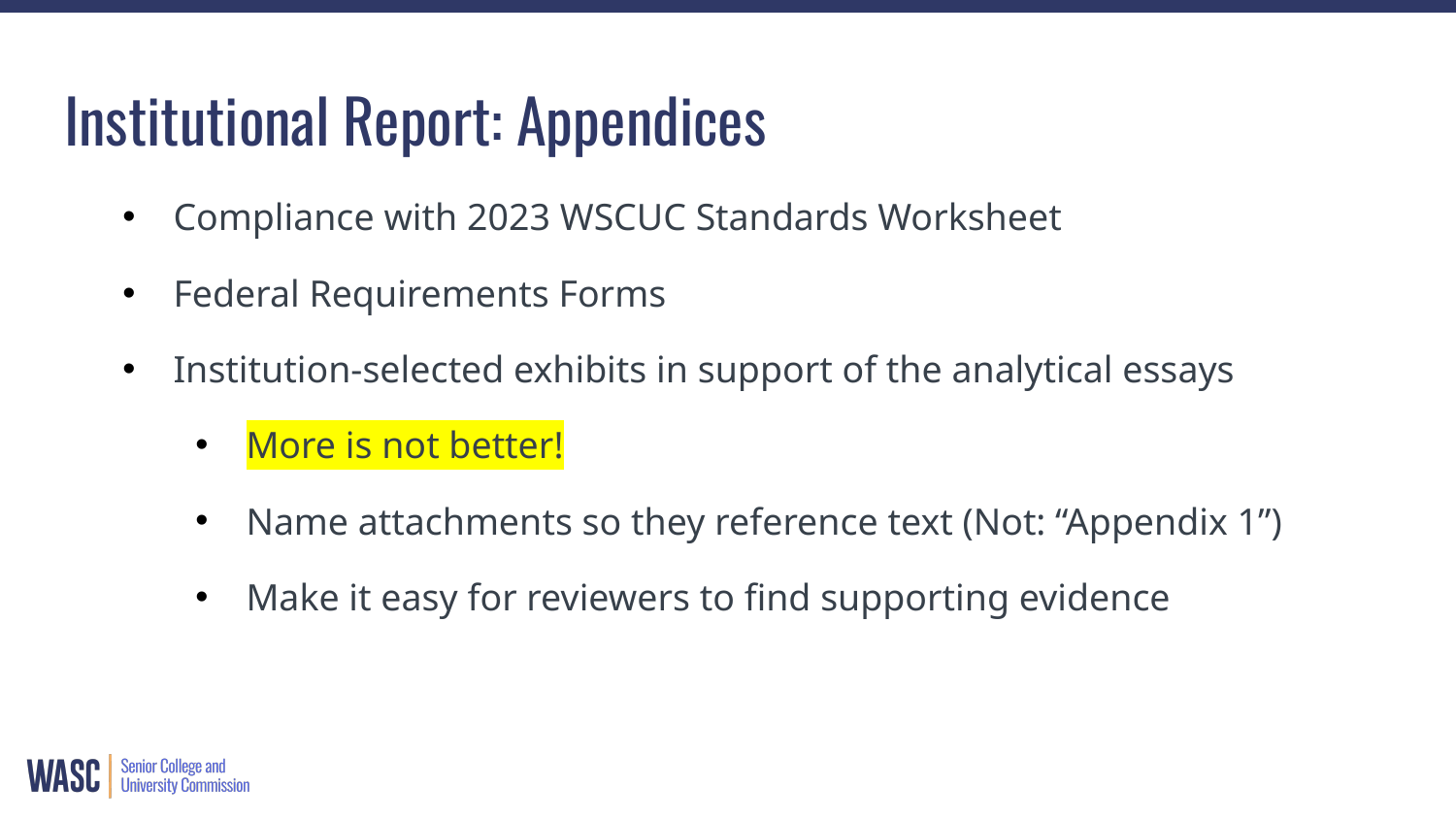

# Institutional Report: Appendices
Compliance with 2023 WSCUC Standards Worksheet
Federal Requirements Forms
Institution-selected exhibits in support of the analytical essays
More is not better!
Name attachments so they reference text (Not: “Appendix 1”)
Make it easy for reviewers to find supporting evidence